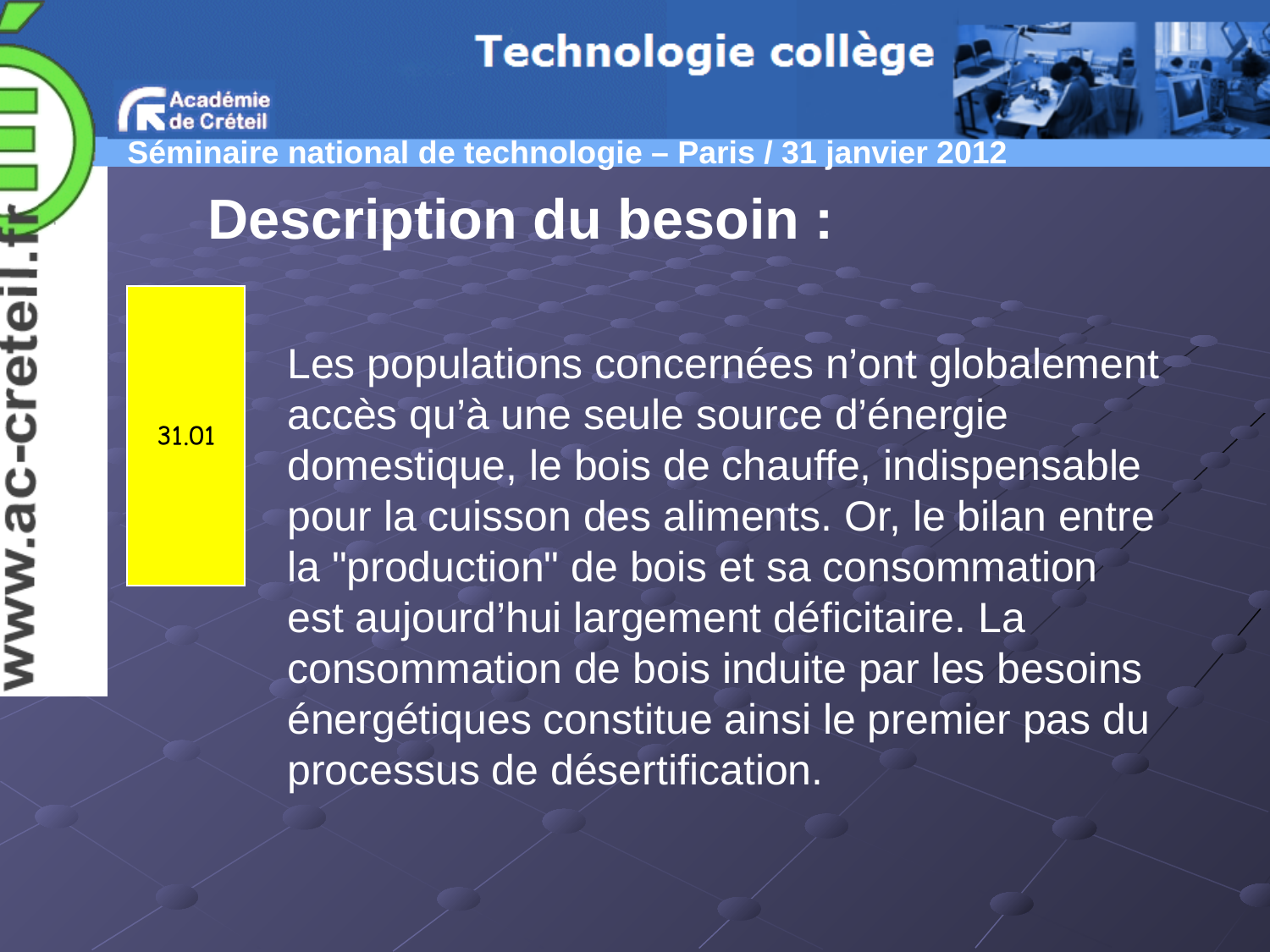

Description du besoin :
| 31.01 |
| --- |
Les populations concernées n’ont globalement accès qu’à une seule source d’énergie domestique, le bois de chauffe, indispensable pour la cuisson des aliments. Or, le bilan entre la "production" de bois et sa consommation est aujourd’hui largement déficitaire. La consommation de bois induite par les besoins énergétiques constitue ainsi le premier pas du processus de désertification.